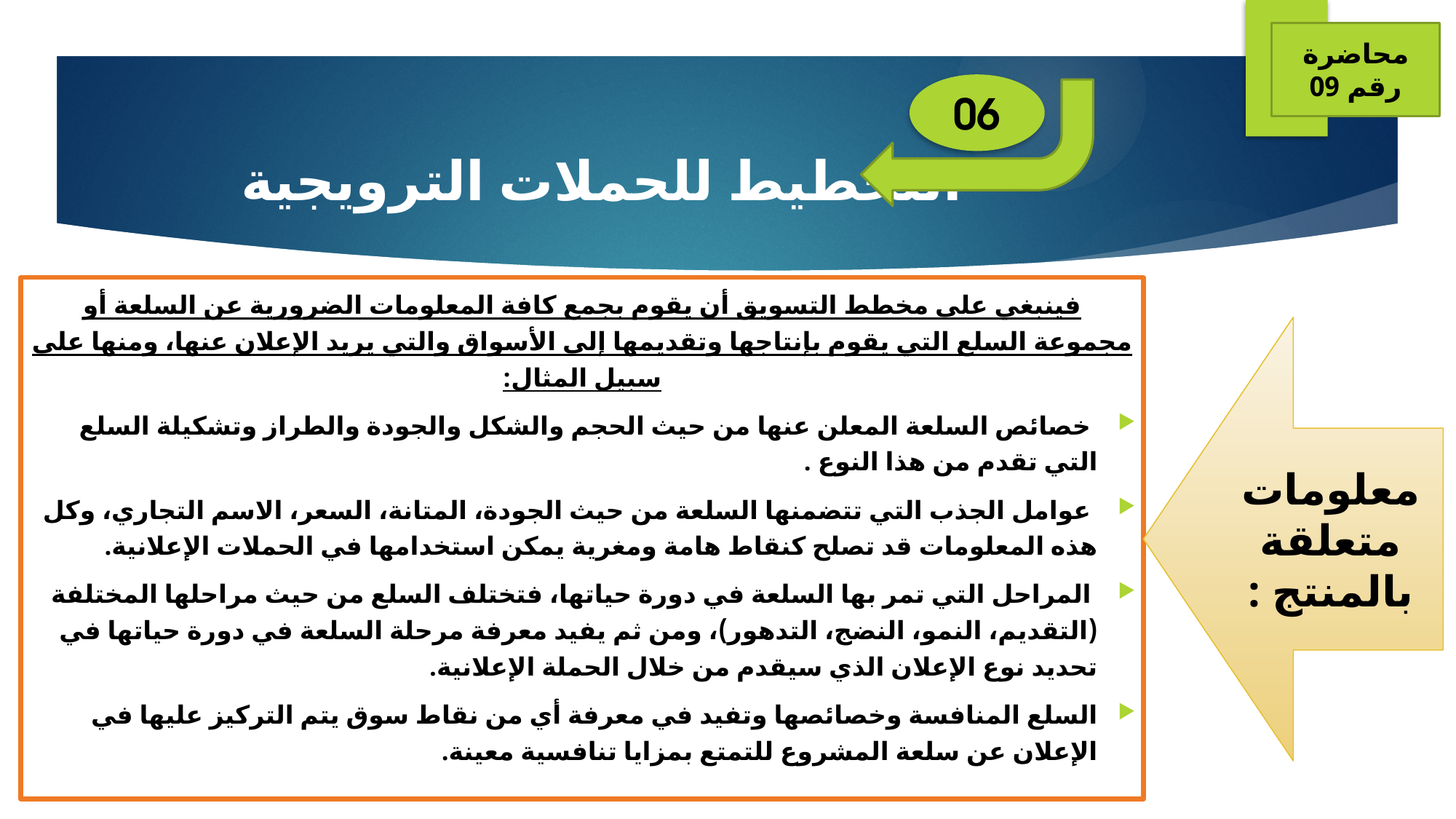

محاضرة رقم 09
06

# التخطيط للحملات الترويجية
فينبغي على مخطط التسويق أن يقوم بجمع كافة المعلومات الضرورية عن السلعة أو مجموعة السلع التي يقوم بإنتاجها وتقديمها إلى الأسواق والتي يريد الإعلان عنها، ومنها على سبيل المثال:
 خصائص السلعة المعلن عنها من حيث الحجم والشكل والجودة والطراز وتشكيلة السلع التي تقدم من هذا النوع .
 عوامل الجذب التي تتضمنها السلعة من حيث الجودة، المتانة، السعر، الاسم التجاري، وكل هذه المعلومات قد تصلح كنقاط هامة ومغرية يمكن استخدامها في الحملات الإعلانية.
 المراحل التي تمر بها السلعة في دورة حياتها، فتختلف السلع من حيث مراحلها المختلفة (التقديم، النمو، النضج، التدهور)، ومن ثم يفيد معرفة مرحلة السلعة في دورة حياتها في تحديد نوع الإعلان الذي سيقدم من خلال الحملة الإعلانية.
السلع المنافسة وخصائصها وتفيد في معرفة أي من نقاط سوق يتم التركيز عليها في الإعلان عن سلعة المشروع للتمتع بمزايا تنافسية معينة.

معلومات متعلقة بالمنتج :